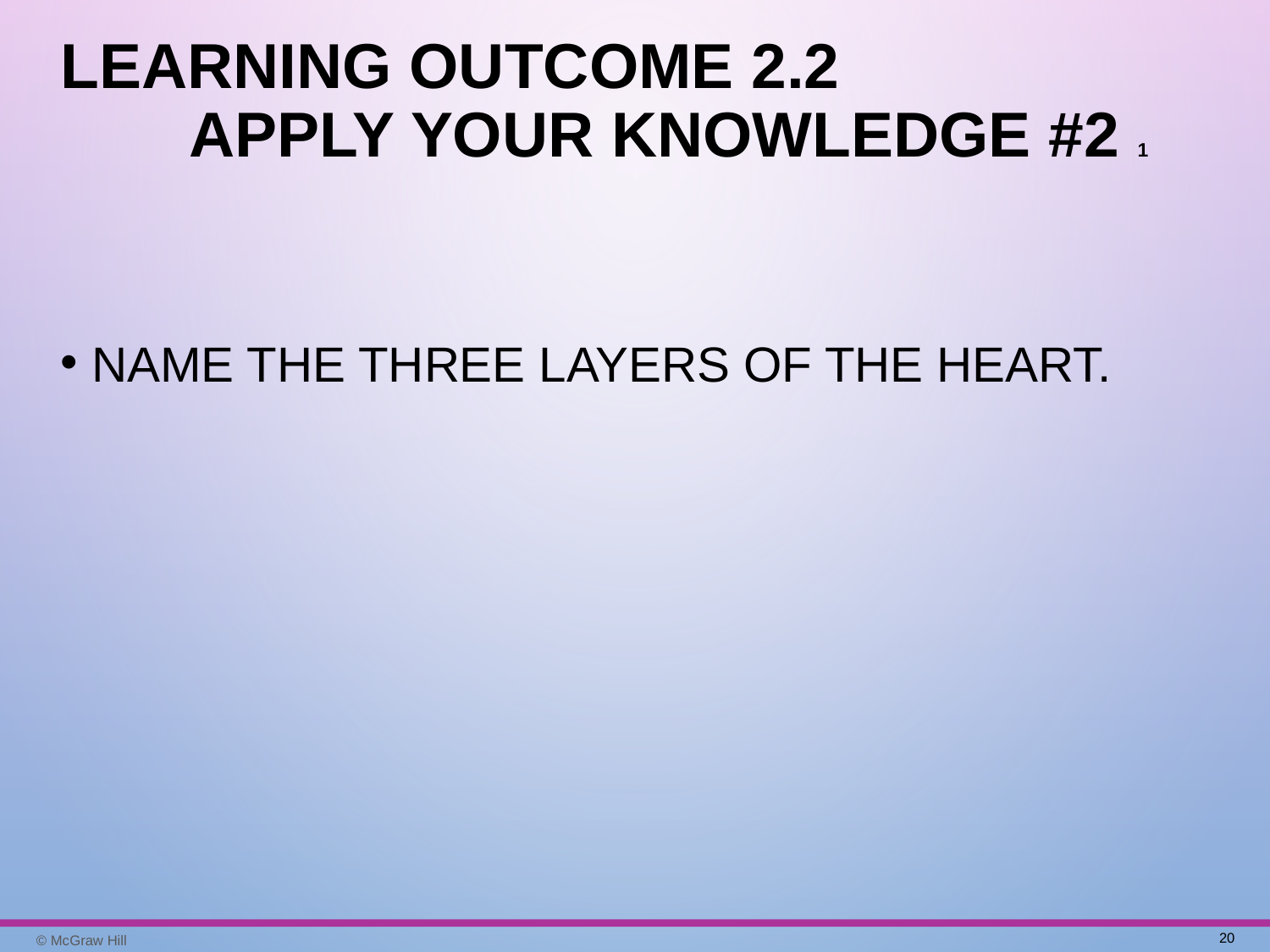

# Learning Outcome 2.2                          Apply Your Knowledge #2 1
Name the three layers of the heart.
20